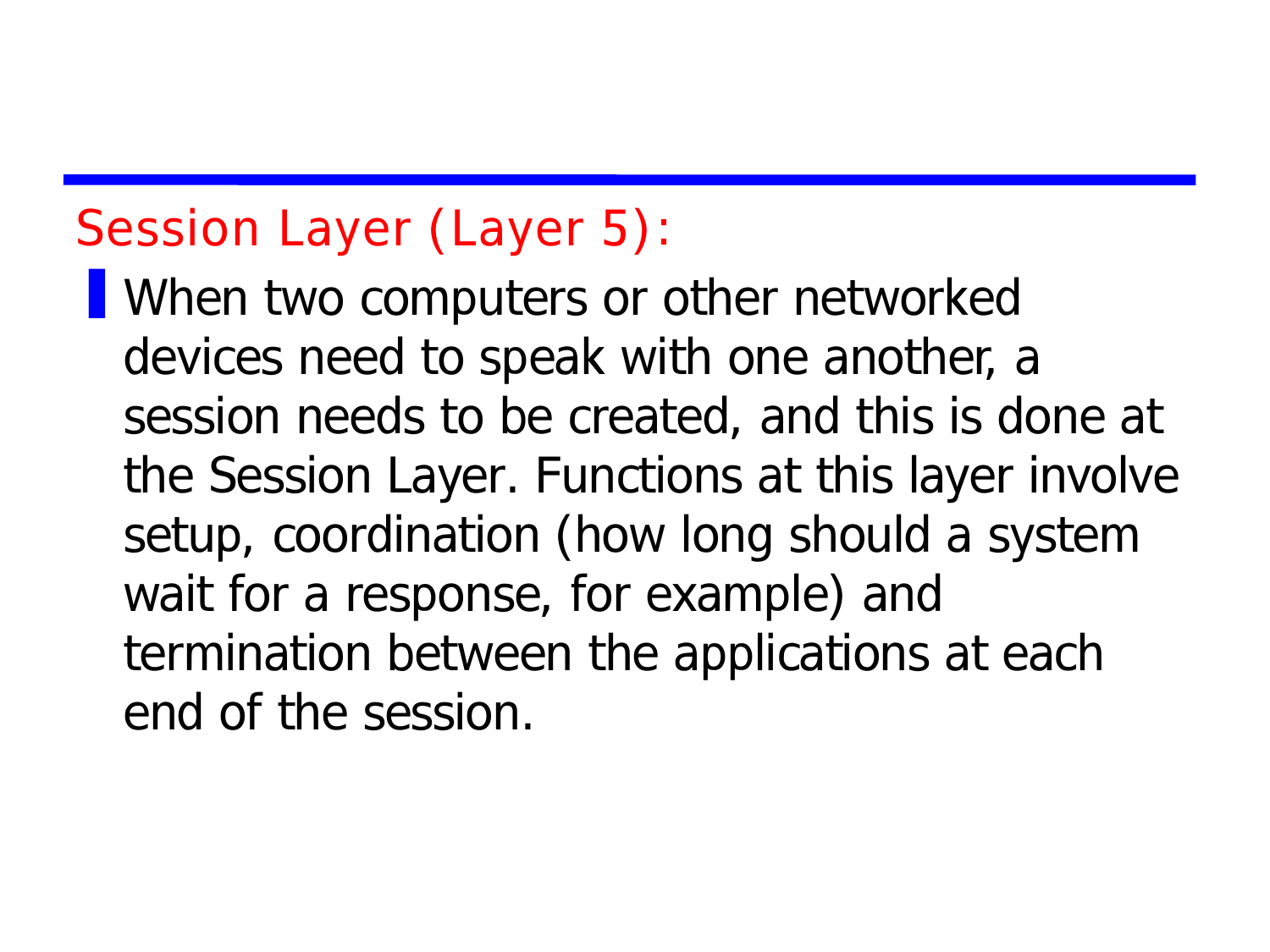

#
Session Layer (Layer 5):
When two computers or other networked devices need to speak with one another, a session needs to be created, and this is done at the Session Layer. Functions at this layer involve setup, coordination (how long should a system wait for a response, for example) and termination between the applications at each end of the session.